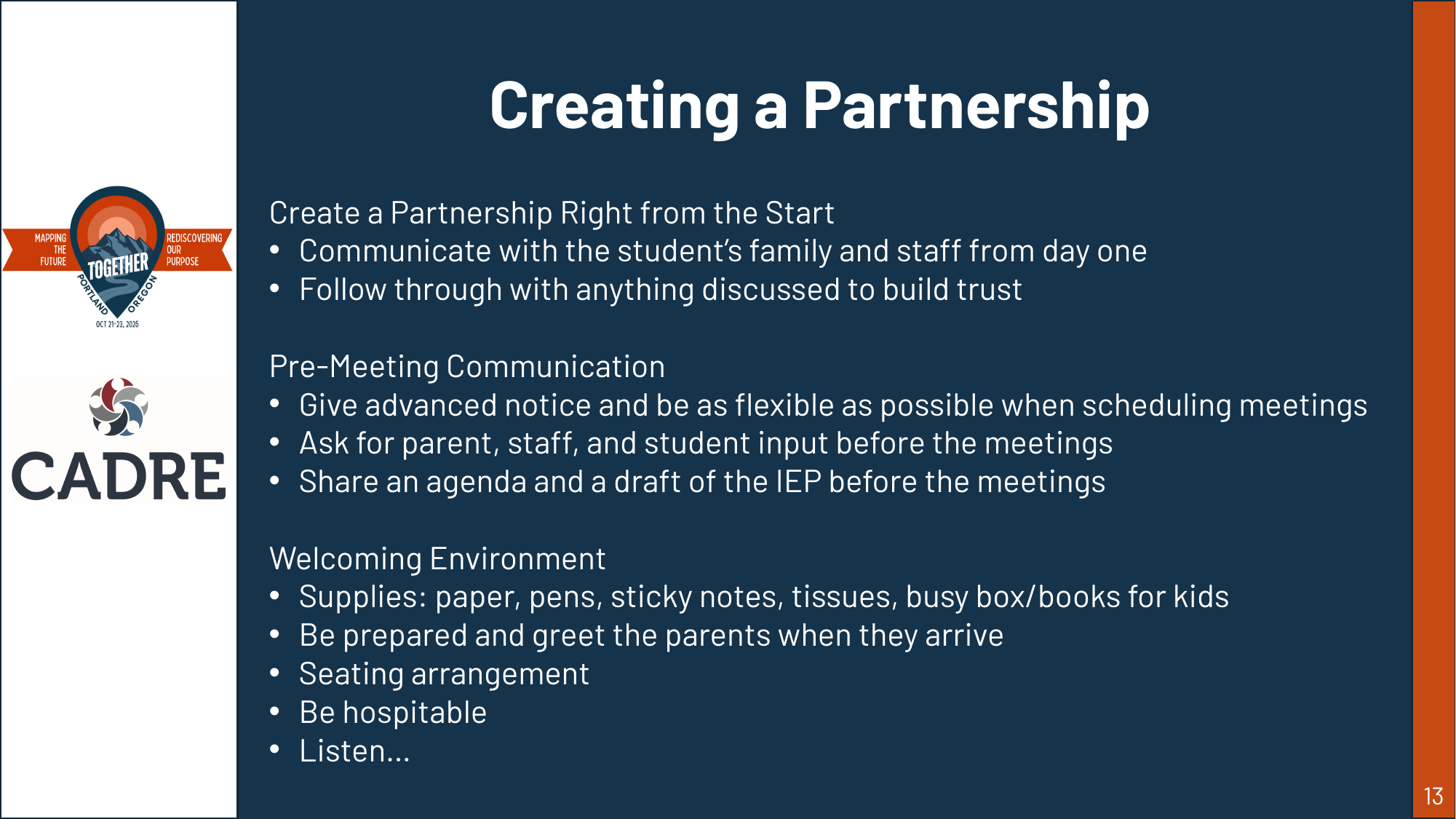

# Creating a Partnership
Create a Partnership Right from the Start
Communicate with the student’s family and staff from day one
Follow through with anything discussed to build trust

Pre-Meeting Communication
Give advanced notice and be as flexible as possible when scheduling meetings
Ask for parent, staff, and student input before the meetings
Share an agenda and a draft of the IEP before the meetings

Welcoming Environment
Supplies: paper, pens, sticky notes, tissues, busy box/books for kids
Be prepared and greet the parents when they arrive
Seating arrangement
Be hospitable
Listen…